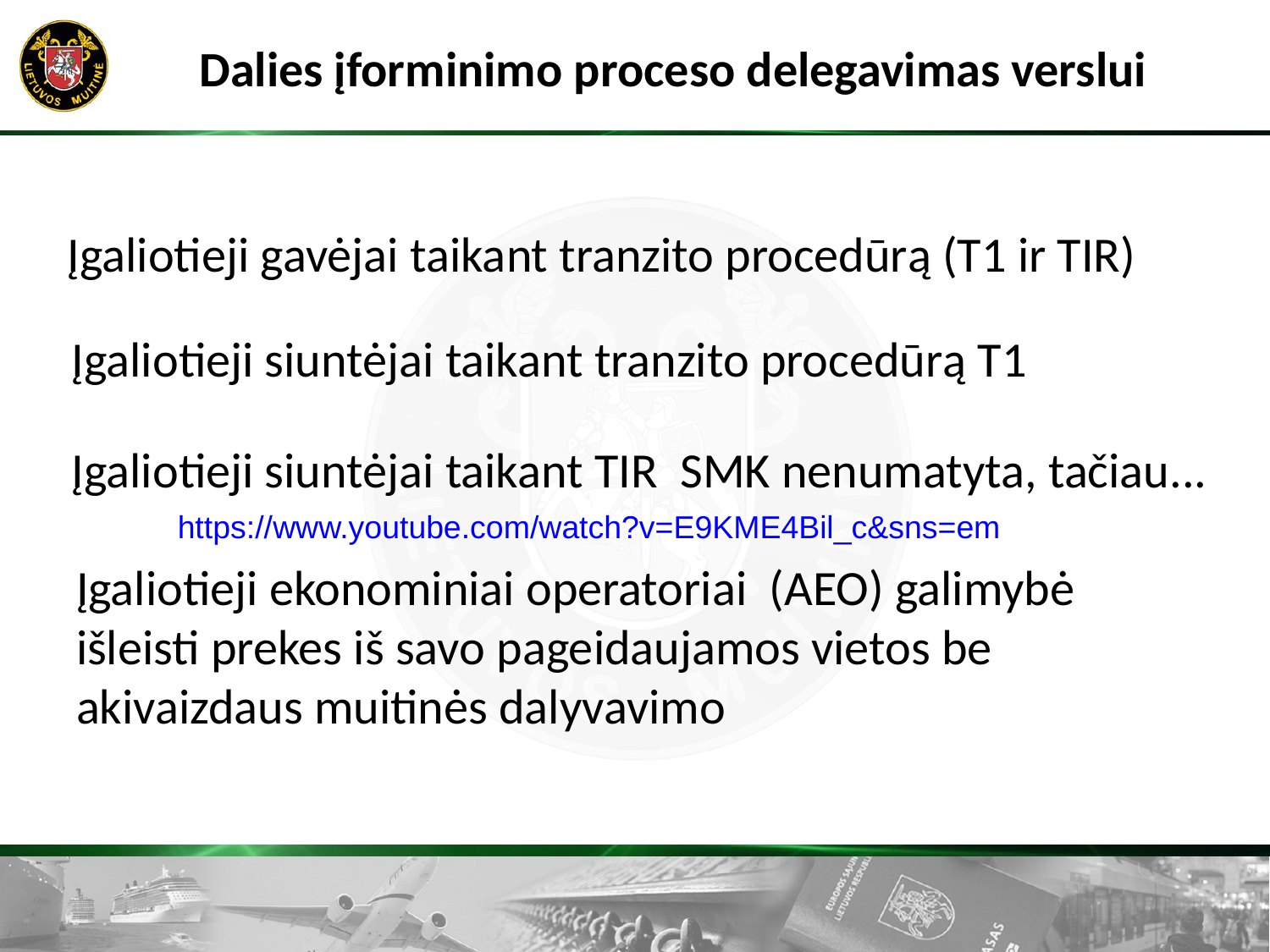

# Dalies įforminimo proceso delegavimas verslui
Įgaliotieji gavėjai taikant tranzito procedūrą (T1 ir TIR)
Įgaliotieji siuntėjai taikant tranzito procedūrą T1
Įgaliotieji siuntėjai taikant TIR  SMK nenumatyta, tačiau...

https://www.youtube.com/watch?v=E9KME4Bil_c&sns=em
Įgaliotieji ekonominiai operatoriai  (AEO) galimybė išleisti prekes iš savo pageidaujamos vietos be akivaizdaus muitinės dalyvavimo